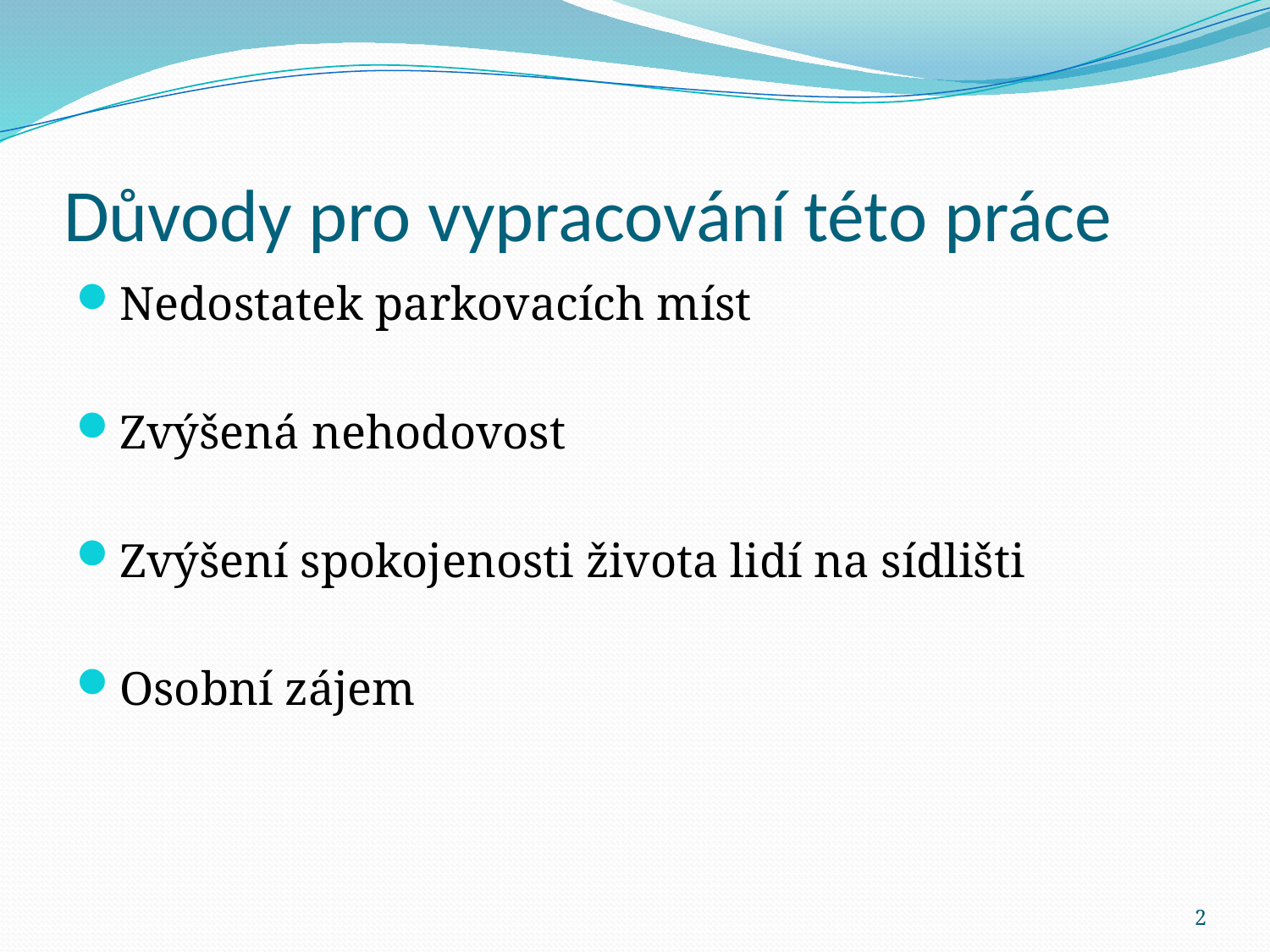

# Důvody pro vypracování této práce
Nedostatek parkovacích míst

Zvýšená nehodovost

Zvýšení spokojenosti života lidí na sídlišti

Osobní zájem
2